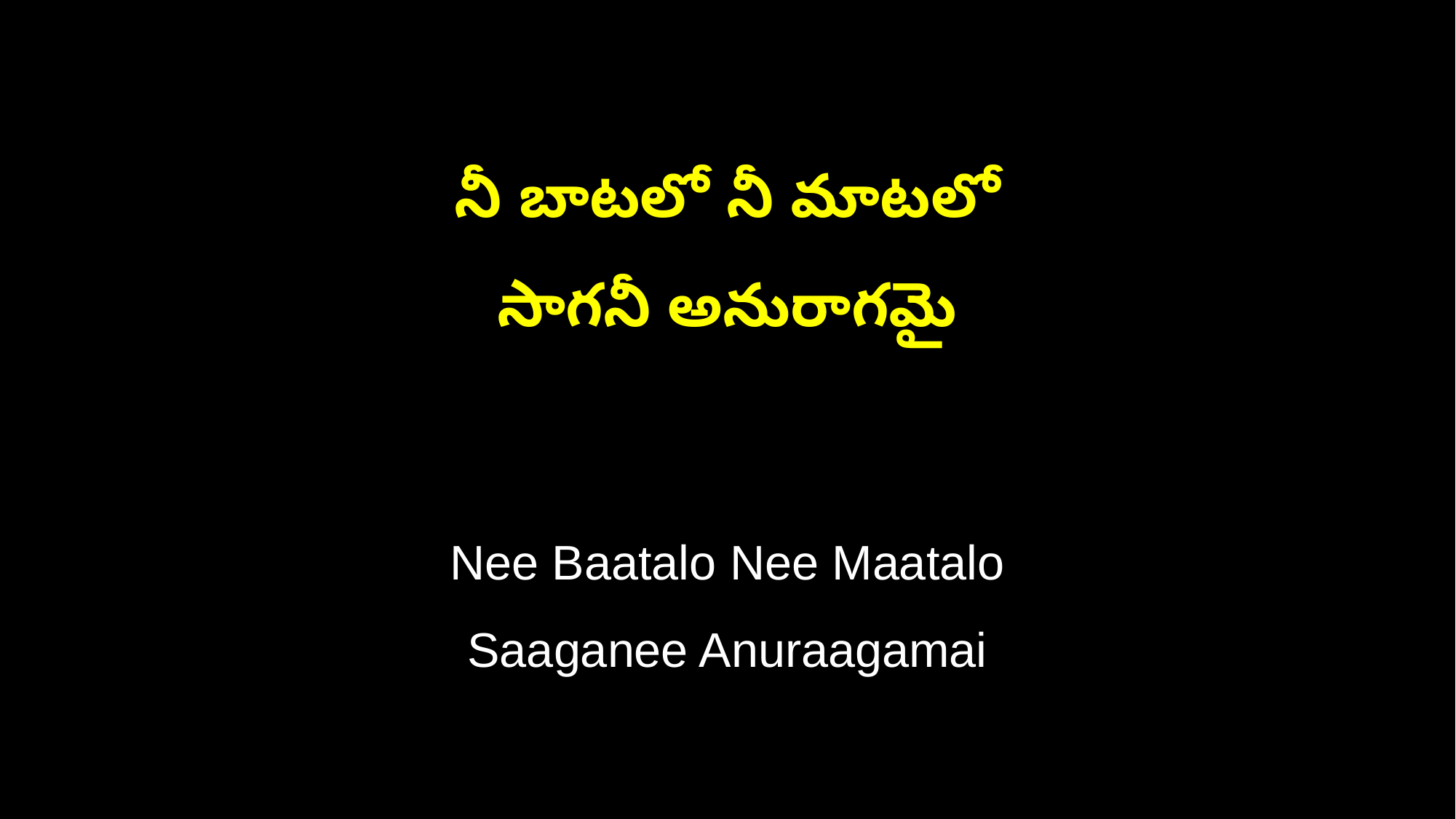

నీ బాటలో నీ మాటలో
సాగనీ అనురాగమై
Nee Baatalo Nee Maatalo
Saaganee Anuraagamai